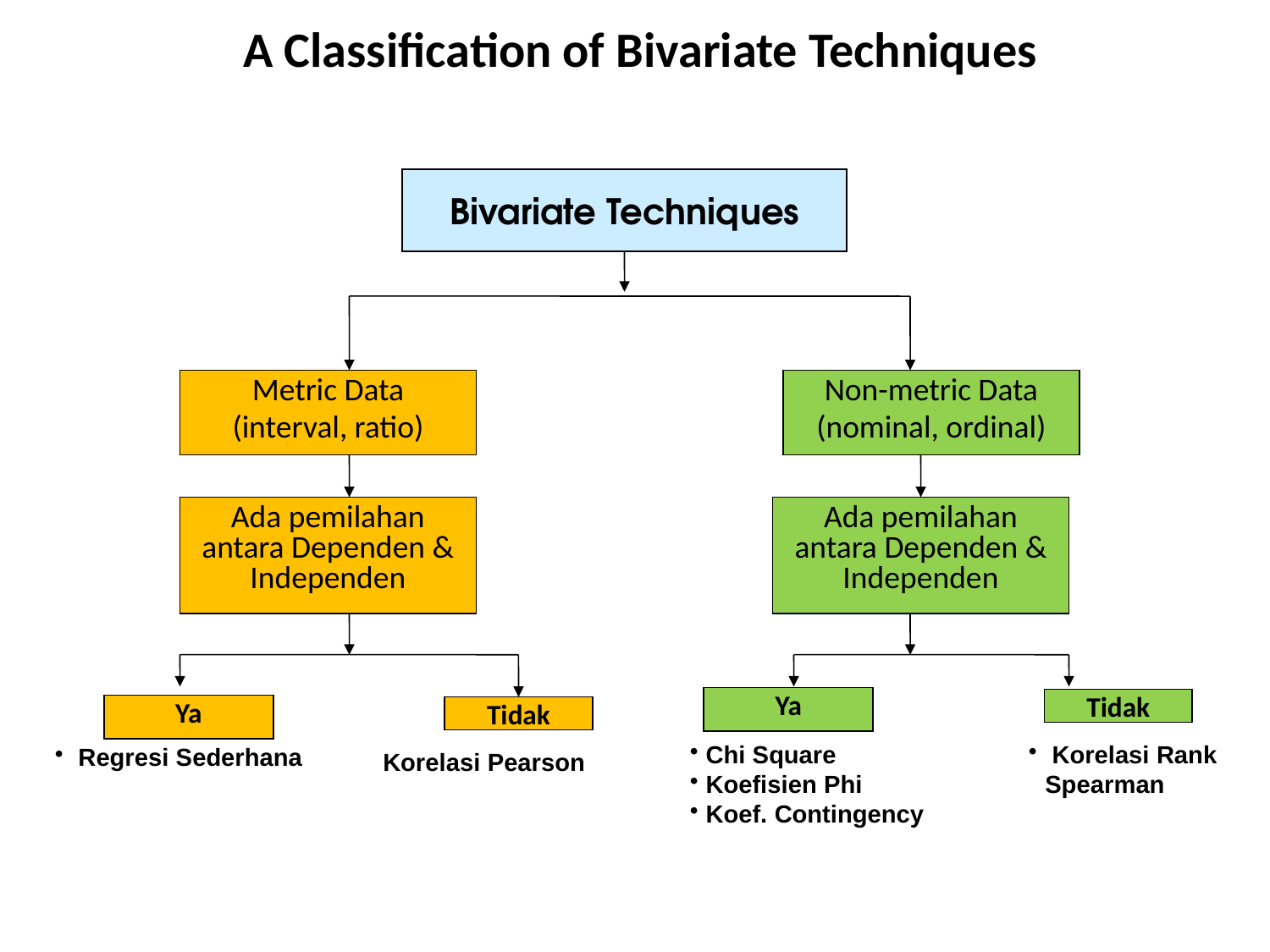

# A Classification of Bivariate Techniques
Bivariate Techniques

Metric Data
(interval, ratio)
Non-metric Data
(nominal, ordinal)

Ada pemilahan antara Dependen & Independen
Ada pemilahan antara Dependen & Independen

Ya
Tidak
Ya
Tidak
 Chi Square
 Koefisien Phi
 Koef. Contingency
 Korelasi Rank Spearman
 Regresi Sederhana
Korelasi Pearson